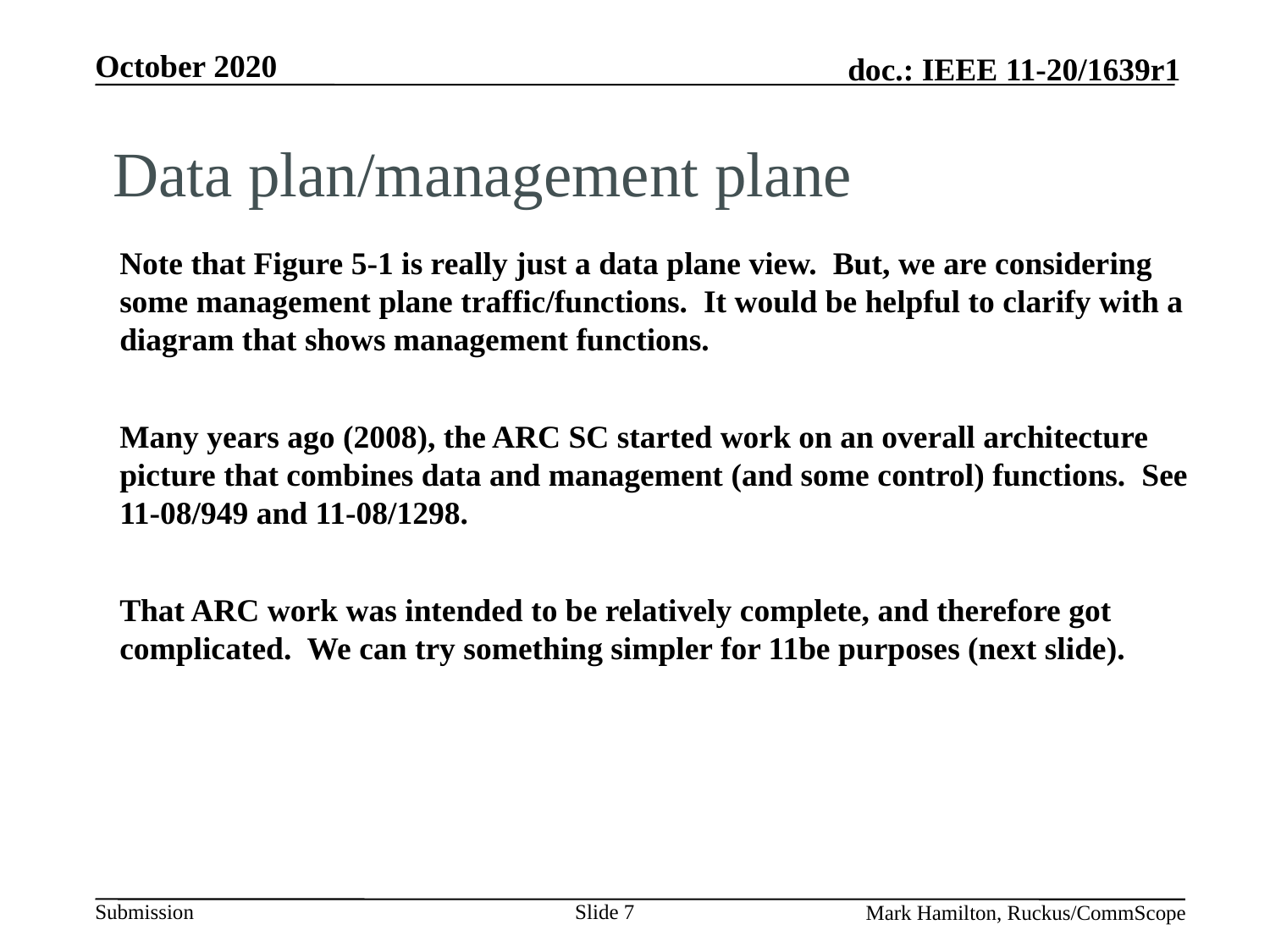

# Data plan/management plane
Note that Figure 5-1 is really just a data plane view.  But, we are considering some management plane traffic/functions.  It would be helpful to clarify with a diagram that shows management functions.

Many years ago (2008), the ARC SC started work on an overall architecture picture that combines data and management (and some control) functions.  See 11-08/949 and 11-08/1298.

That ARC work was intended to be relatively complete, and therefore got complicated.  We can try something simpler for 11be purposes (next slide).

Slide 7
Mark Hamilton, Ruckus/CommScope